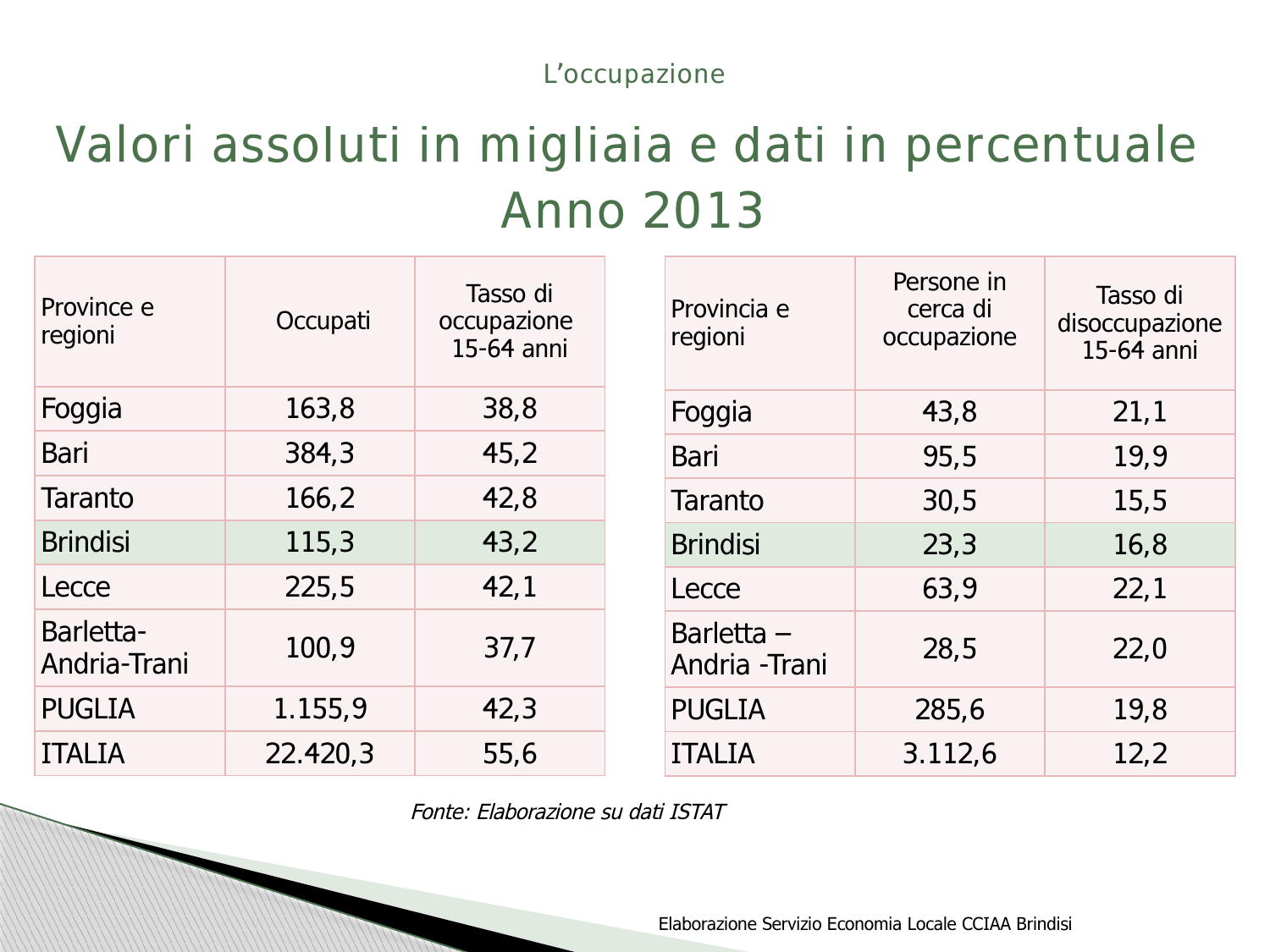

# L’occupazione
Valori assoluti in migliaia e dati in percentuale
Anno 2013
| Provincia e regioni | Persone in cerca di occupazione | Tasso di disoccupazione 15-64 anni |
| --- | --- | --- |
| Foggia | 43,8 | 21,1 |
| Bari | 95,5 | 19,9 |
| Taranto | 30,5 | 15,5 |
| Brindisi | 23,3 | 16,8 |
| Lecce | 63,9 | 22,1 |
| Barletta – Andria -Trani | 28,5 | 22,0 |
| PUGLIA | 285,6 | 19,8 |
| ITALIA | 3.112,6 | 12,2 |
| Province e regioni | Occupati | Tasso di occupazione 15-64 anni |
| --- | --- | --- |
| Foggia | 163,8 | 38,8 |
| Bari | 384,3 | 45,2 |
| Taranto | 166,2 | 42,8 |
| Brindisi | 115,3 | 43,2 |
| Lecce | 225,5 | 42,1 |
| Barletta-Andria-Trani | 100,9 | 37,7 |
| PUGLIA | 1.155,9 | 42,3 |
| ITALIA | 22.420,3 | 55,6 |
Fonte: Elaborazione su dati ISTAT
Elaborazione Servizio Economia Locale CCIAA Brindisi